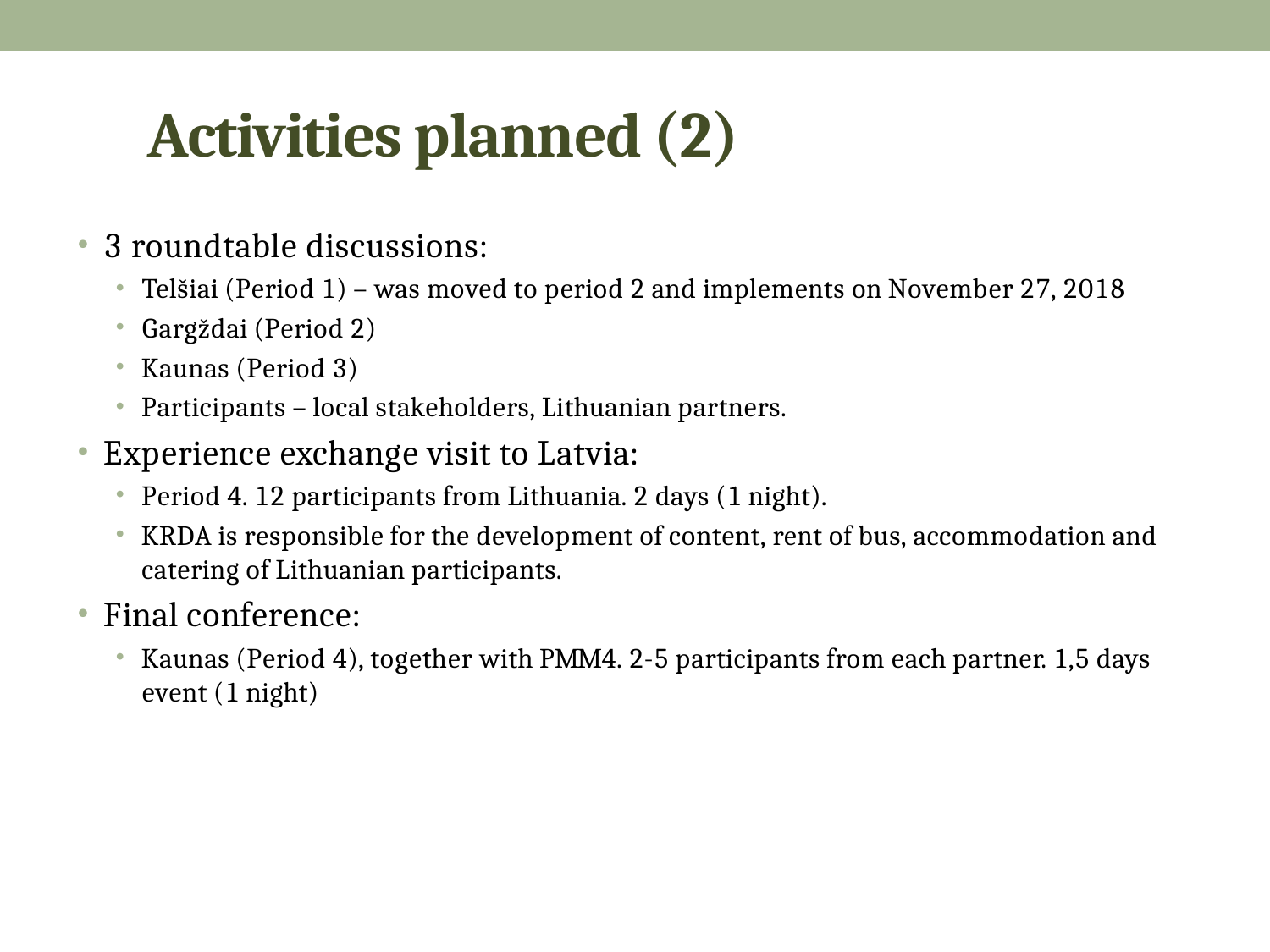

# Activities planned (2)
3 roundtable discussions:
Telšiai (Period 1) – was moved to period 2 and implements on November 27, 2018
Gargždai (Period 2)
Kaunas (Period 3)
Participants – local stakeholders, Lithuanian partners.
Experience exchange visit to Latvia:
Period 4. 12 participants from Lithuania. 2 days (1 night).
KRDA is responsible for the development of content, rent of bus, accommodation and catering of Lithuanian participants.
Final conference:
Kaunas (Period 4), together with PMM4. 2-5 participants from each partner. 1,5 days event (1 night)